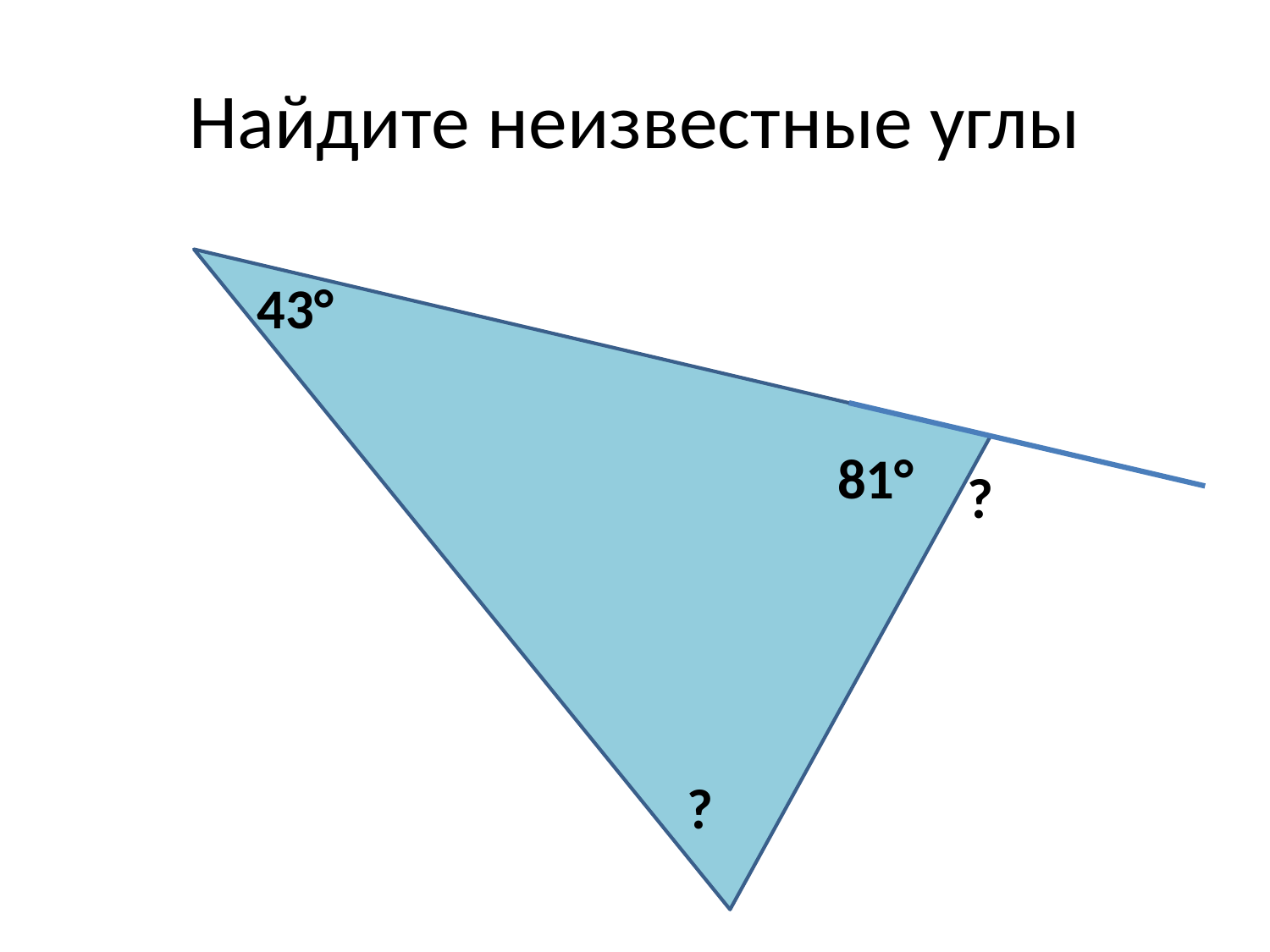

# Найдите неизвестные углы
43°

81°
?
?